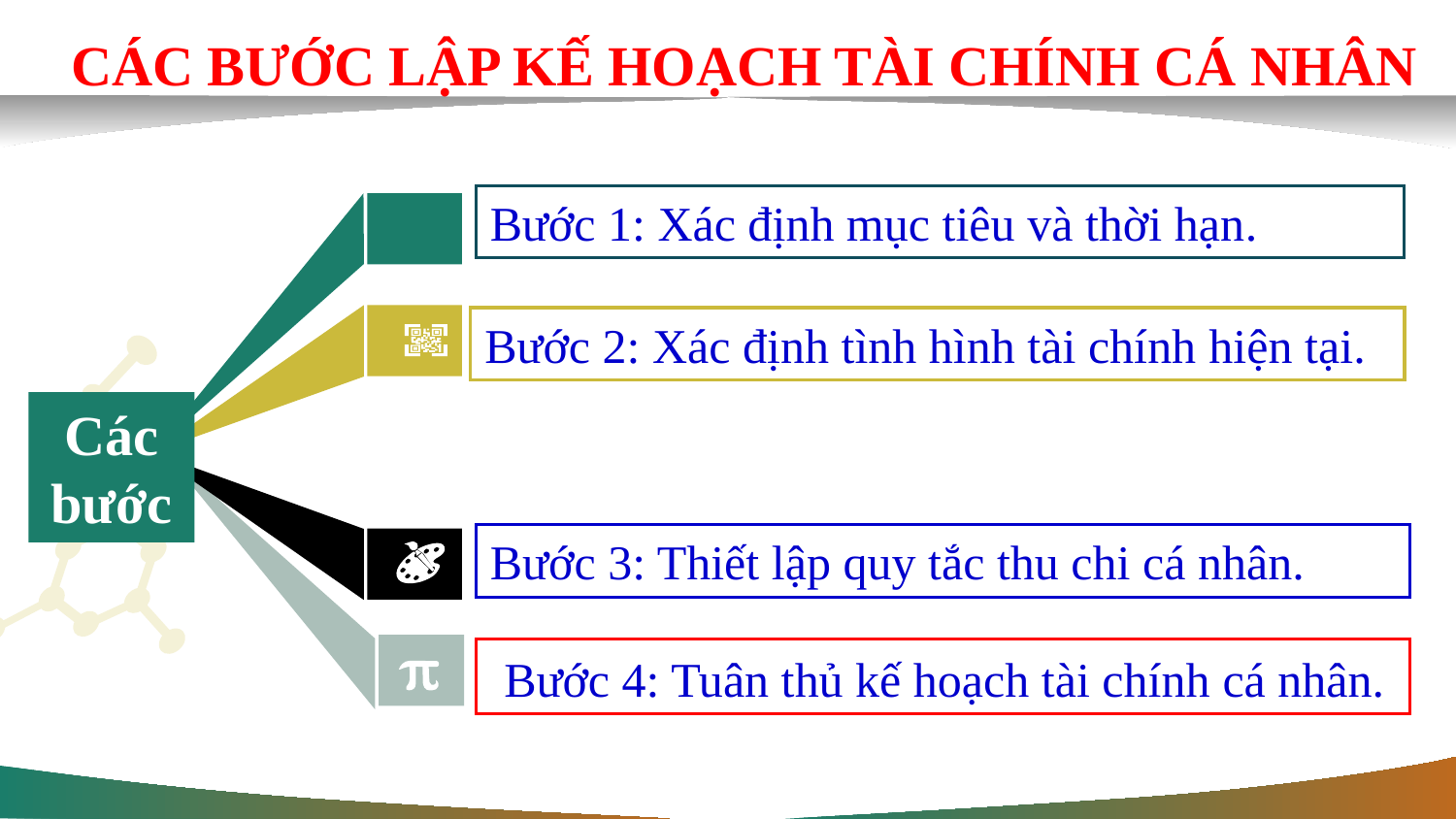

CÁC BƯỚC LẬP KẾ HOẠCH TÀI CHÍNH CÁ NHÂN

Bước 1: Xác định mục tiêu và thời hạn.

Bước 2: Xác định tình hình tài chính hiện tại.

Các bước

Bước 3: Thiết lập quy tắc thu chi cá nhân.

 Bước 4: Tuân thủ kế hoạch tài chính cá nhân.